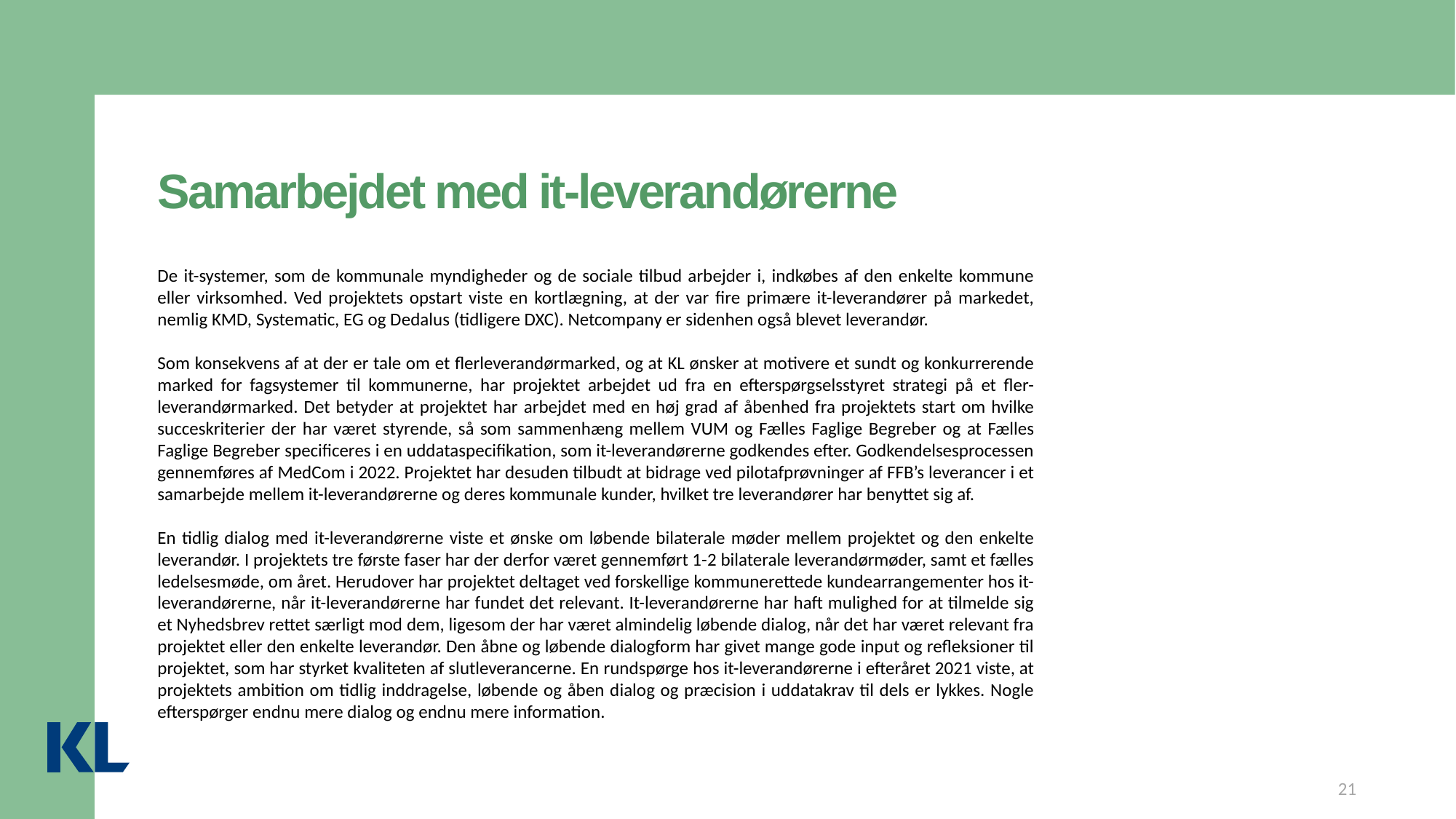

# Samarbejdet med it-leverandørerne
De it-systemer, som de kommunale myndigheder og de sociale tilbud arbejder i, indkøbes af den enkelte kommune eller virksomhed. Ved projektets opstart viste en kortlægning, at der var fire primære it-leverandører på markedet, nemlig KMD, Systematic, EG og Dedalus (tidligere DXC). Netcompany er sidenhen også blevet leverandør.

Som konsekvens af at der er tale om et flerleverandørmarked, og at KL ønsker at motivere et sundt og konkurrerende marked for fagsystemer til kommunerne, har projektet arbejdet ud fra en efterspørgselsstyret strategi på et fler-leverandørmarked. Det betyder at projektet har arbejdet med en høj grad af åbenhed fra projektets start om hvilke succeskriterier der har været styrende, så som sammenhæng mellem VUM og Fælles Faglige Begreber og at Fælles Faglige Begreber specificeres i en uddataspecifikation, som it-leverandørerne godkendes efter. Godkendelsesprocessen gennemføres af MedCom i 2022. Projektet har desuden tilbudt at bidrage ved pilotafprøvninger af FFB’s leverancer i et samarbejde mellem it-leverandørerne og deres kommunale kunder, hvilket tre leverandører har benyttet sig af.

En tidlig dialog med it-leverandørerne viste et ønske om løbende bilaterale møder mellem projektet og den enkelte leverandør. I projektets tre første faser har der derfor været gennemført 1-2 bilaterale leverandørmøder, samt et fælles ledelsesmøde, om året. Herudover har projektet deltaget ved forskellige kommunerettede kundearrangementer hos it-leverandørerne, når it-leverandørerne har fundet det relevant. It-leverandørerne har haft mulighed for at tilmelde sig et Nyhedsbrev rettet særligt mod dem, ligesom der har været almindelig løbende dialog, når det har været relevant fra projektet eller den enkelte leverandør. Den åbne og løbende dialogform har givet mange gode input og refleksioner til projektet, som har styrket kvaliteten af slutleverancerne. En rundspørge hos it-leverandørerne i efteråret 2021 viste, at projektets ambition om tidlig inddragelse, løbende og åben dialog og præcision i uddatakrav til dels er lykkes. Nogle efterspørger endnu mere dialog og endnu mere information.
21
20